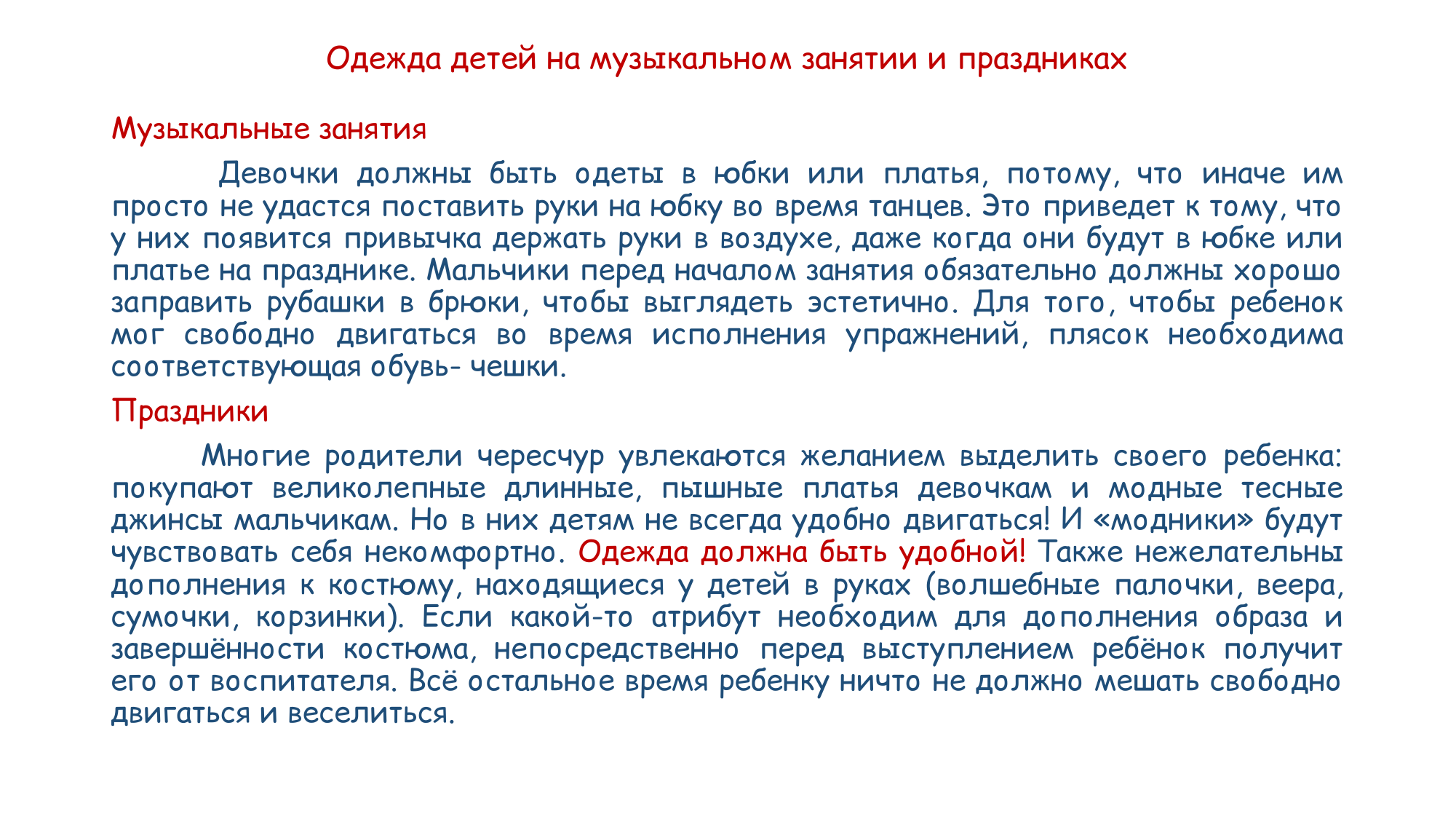

# Одежда детей на музыкальном занятии и праздниках
Музыкальные занятия
	 Девочки должны быть одеты в юбки или платья, потому, что иначе им просто не удастся поставить руки на юбку во время танцев. Это приведет к тому, что у них появится привычка держать руки в воздухе, даже когда они будут в юбке или платье на празднике. Мальчики перед началом занятия обязательно должны хорошо заправить рубашки в брюки, чтобы выглядеть эстетично. Для того, чтобы ребенок мог свободно двигаться во время исполнения упражнений, плясок необходима соответствующая обувь- чешки.
Праздники
	Многие родители чересчур увлекаются желанием выделить своего ребенка: покупают великолепные длинные, пышные платья девочкам и модные тесные джинсы мальчикам. Но в них детям не всегда удобно двигаться! И «модники» будут чувствовать себя некомфортно. Одежда должна быть удобной! Также нежелательны дополнения к костюму, находящиеся у детей в руках (волшебные палочки, веера, сумочки, корзинки). Если какой-то атрибут необходим для дополнения образа и завершённости костюма, непосредственно перед выступлением ребёнок получит его от воспитателя. Всё остальное время ребенку ничто не должно мешать свободно двигаться и веселиться.